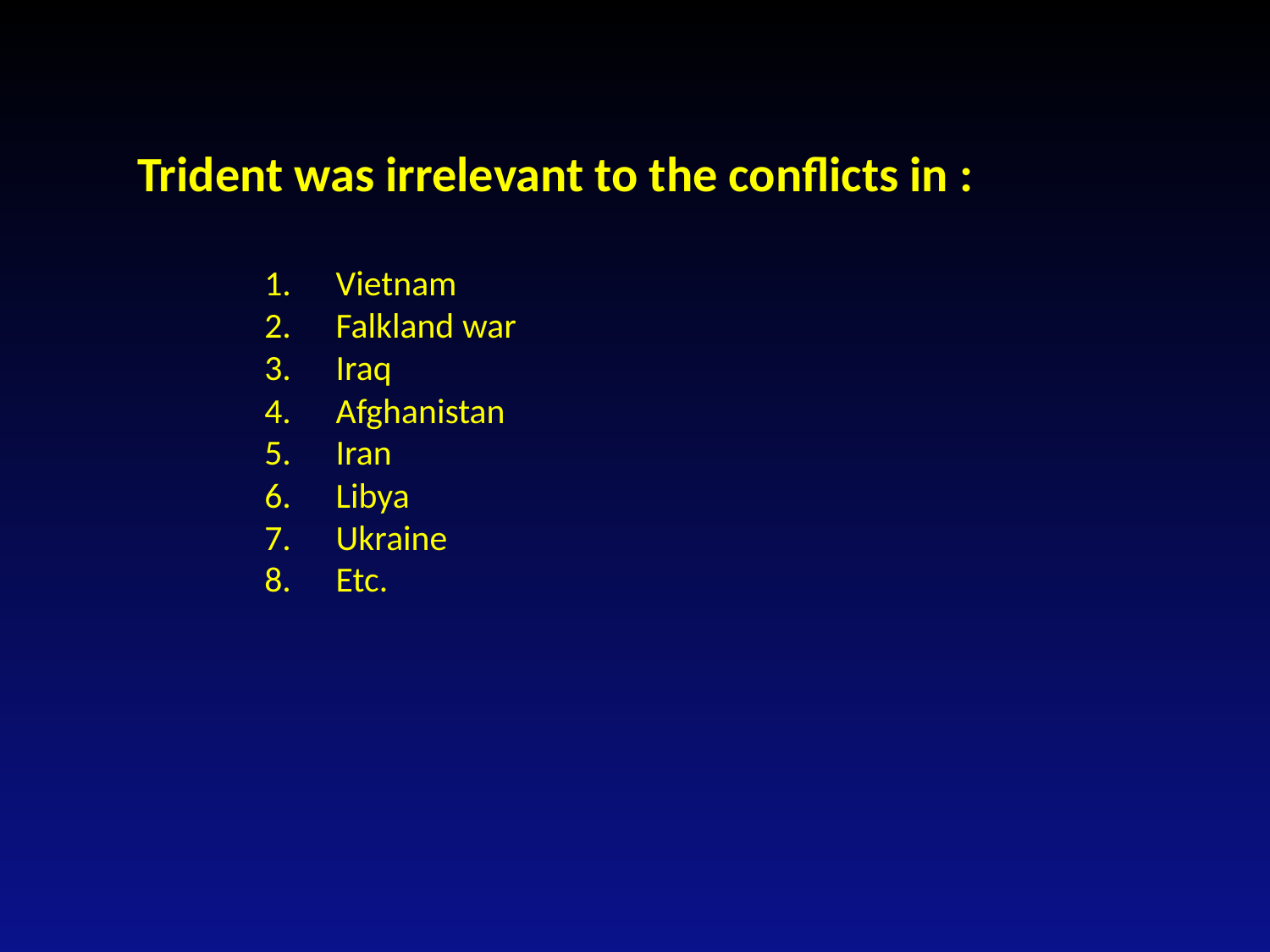

Trident was irrelevant to the conflicts in :

Vietnam
Falkland war
Iraq
Afghanistan
Iran
Libya
Ukraine
Etc.